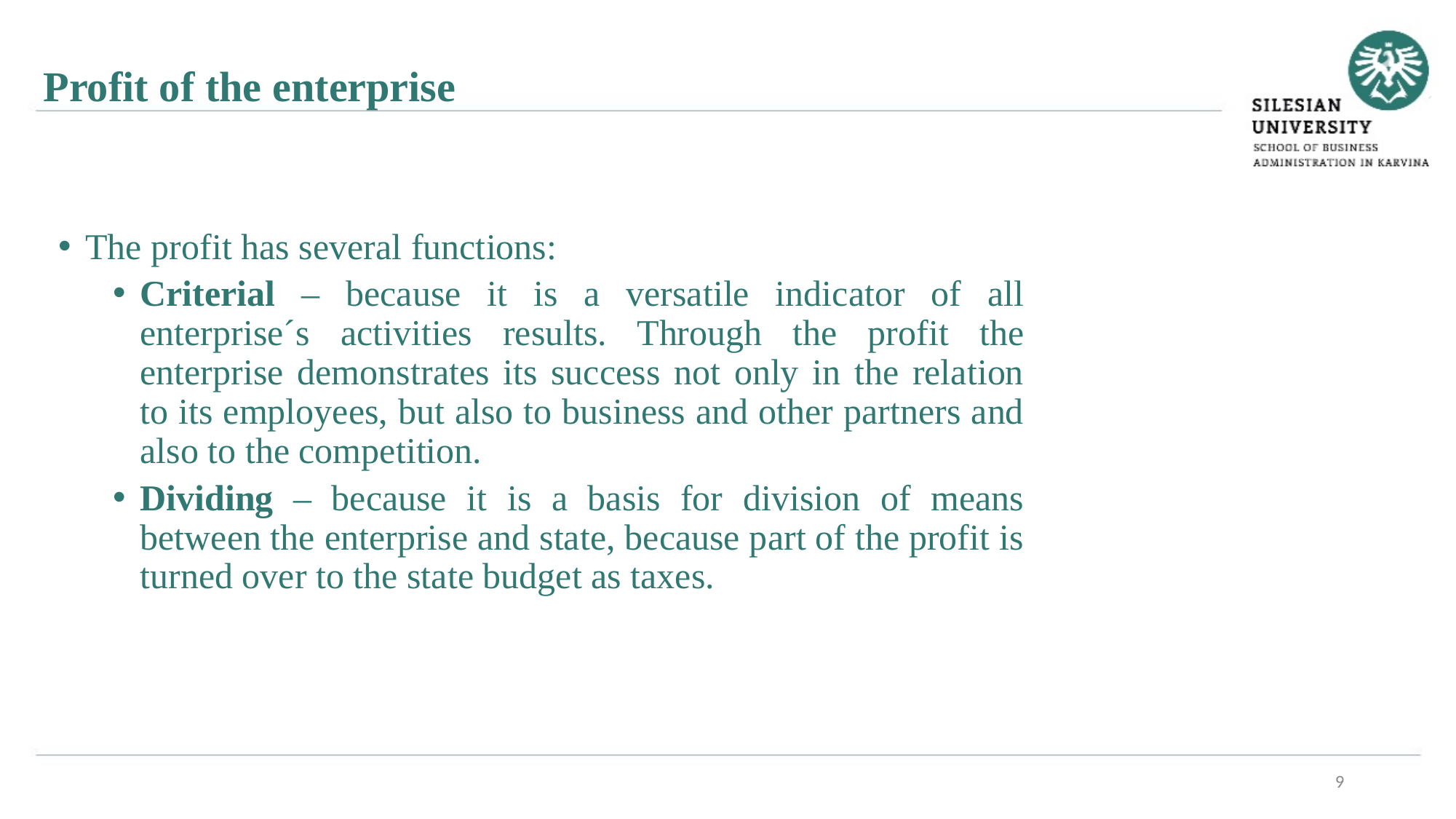

Profit of the enterprise

The profit has several functions:
Criterial – because it is a versatile indicator of all enterprise´s activities results. Through the profit the enterprise demonstrates its success not only in the relation to its employees, but also to business and other partners and also to the competition.
Dividing – because it is a basis for division of means between the enterprise and state, because part of the profit is turned over to the state budget as taxes.

9